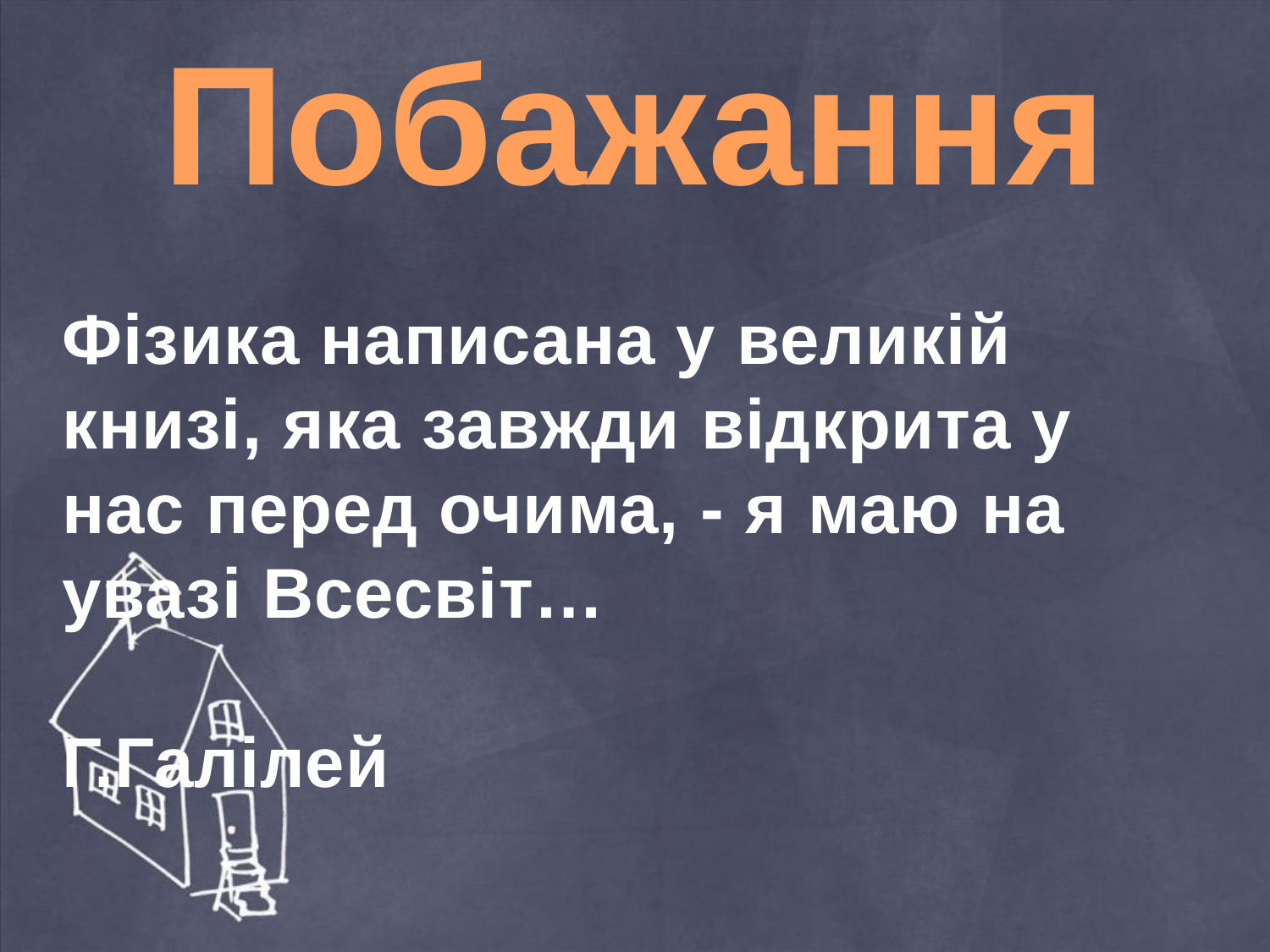

# Побажання
Фізика написана у великій книзі, яка завжди відкрита у нас перед очима, - я маю на увазі Всесвіт…
                                              Г.Галілей